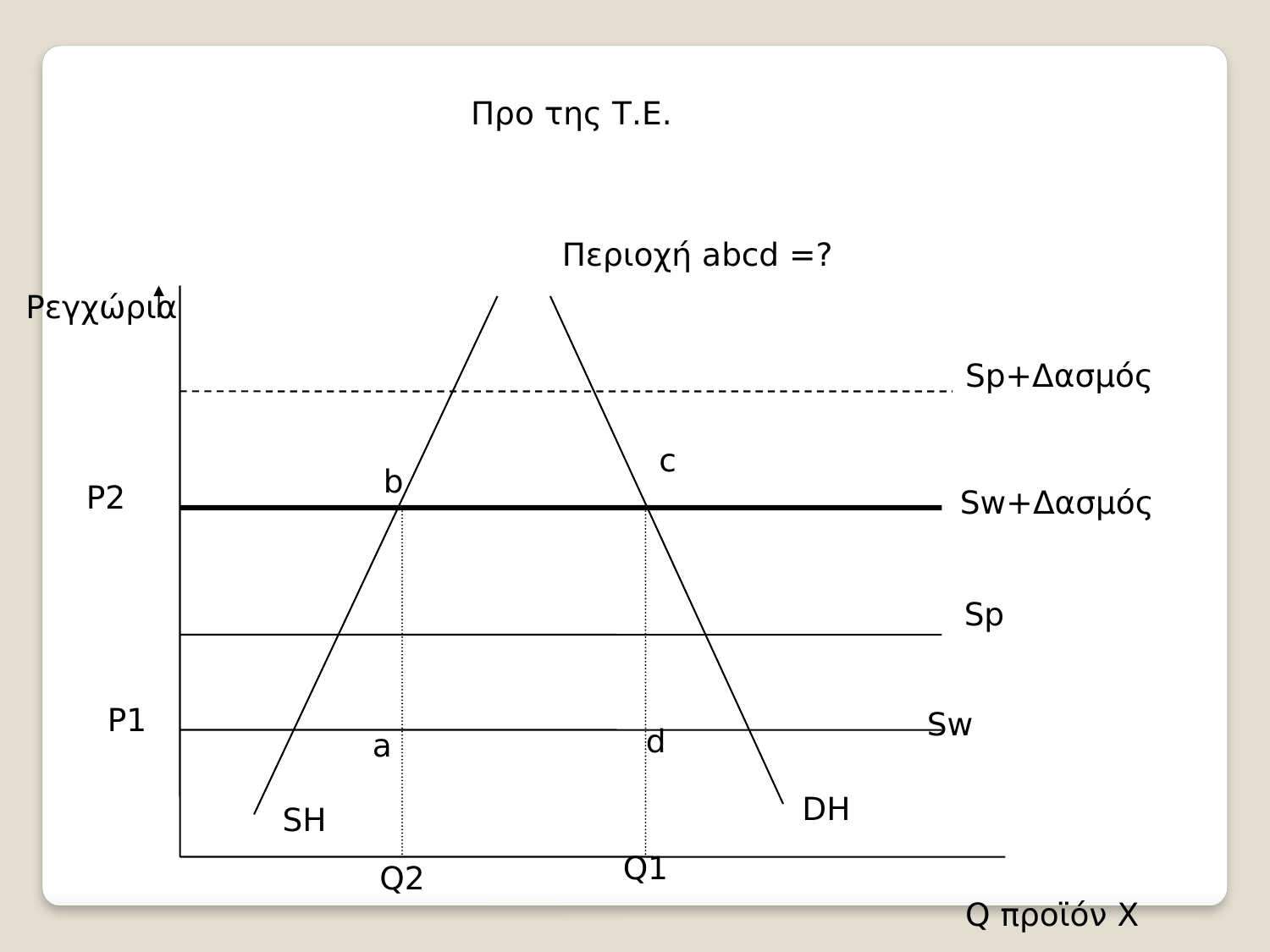

Προ της Τ.Ε.
Περιοχή abcd =?
Pεγχώρια

Sp+Δασμός

c
b
P2
Sw+Δασμός

Sp

P1
Sw
d
a

DH
SH
Q1
Q2

Q προϊόν X